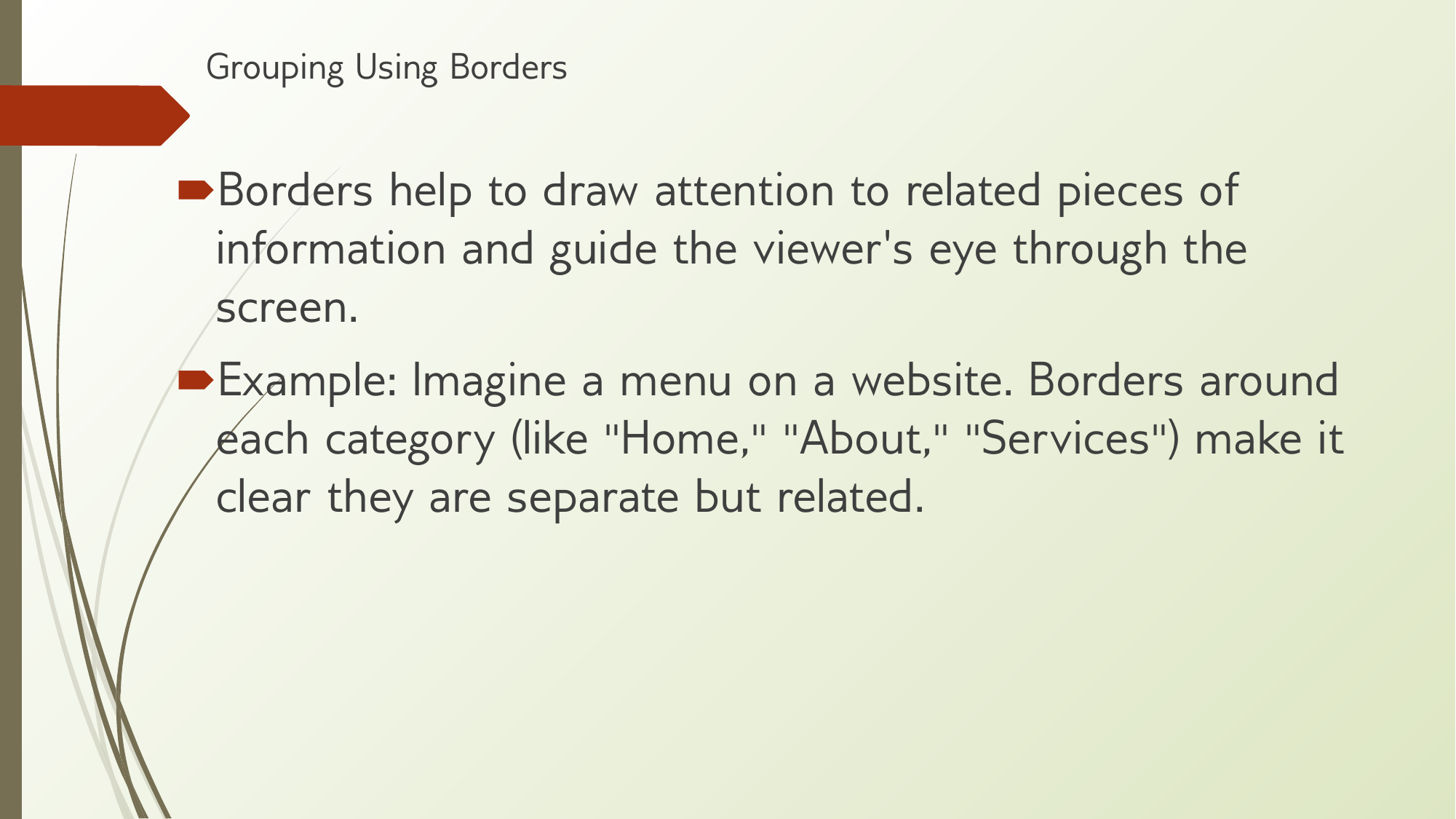

# Grouping Using Borders
Borders help to draw attention to related pieces of information and guide the viewer's eye through the screen.
Example: Imagine a menu on a website. Borders around each category (like "Home," "About," "Services") make it clear they are separate but related.